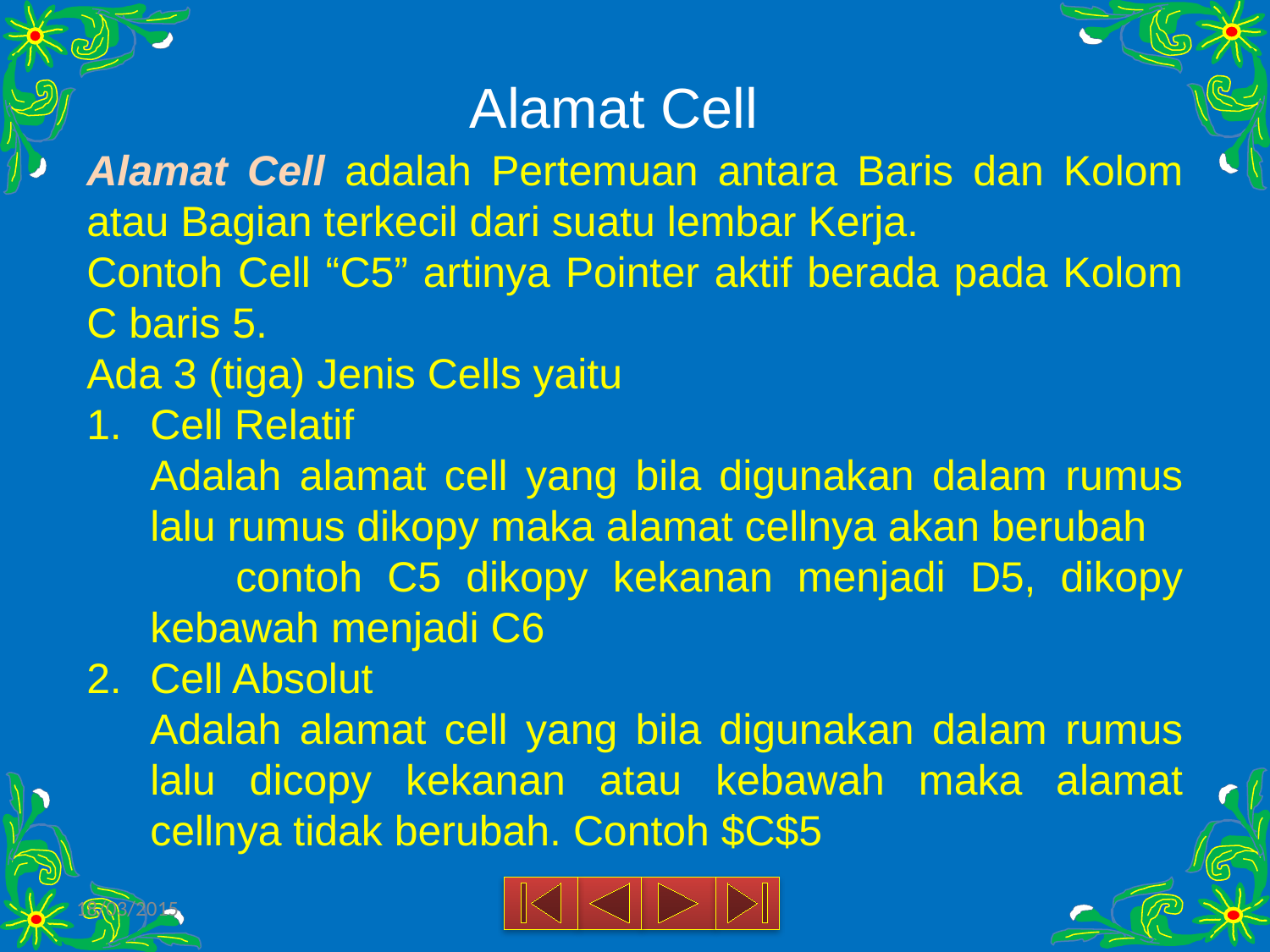

# Alamat Cell
Alamat Cell adalah Pertemuan antara Baris dan Kolom atau Bagian terkecil dari suatu lembar Kerja.
Contoh Cell “C5” artinya Pointer aktif berada pada Kolom C baris 5.
Ada 3 (tiga) Jenis Cells yaitu
Cell Relatif
	Adalah alamat cell yang bila digunakan dalam rumus lalu rumus dikopy maka alamat cellnya akan berubah
      contoh C5 dikopy kekanan menjadi D5, dikopy kebawah menjadi C6
Cell Absolut
	Adalah alamat cell yang bila digunakan dalam rumus lalu dicopy kekanan atau kebawah maka alamat cellnya tidak berubah. Contoh $C$5

18/03/2015